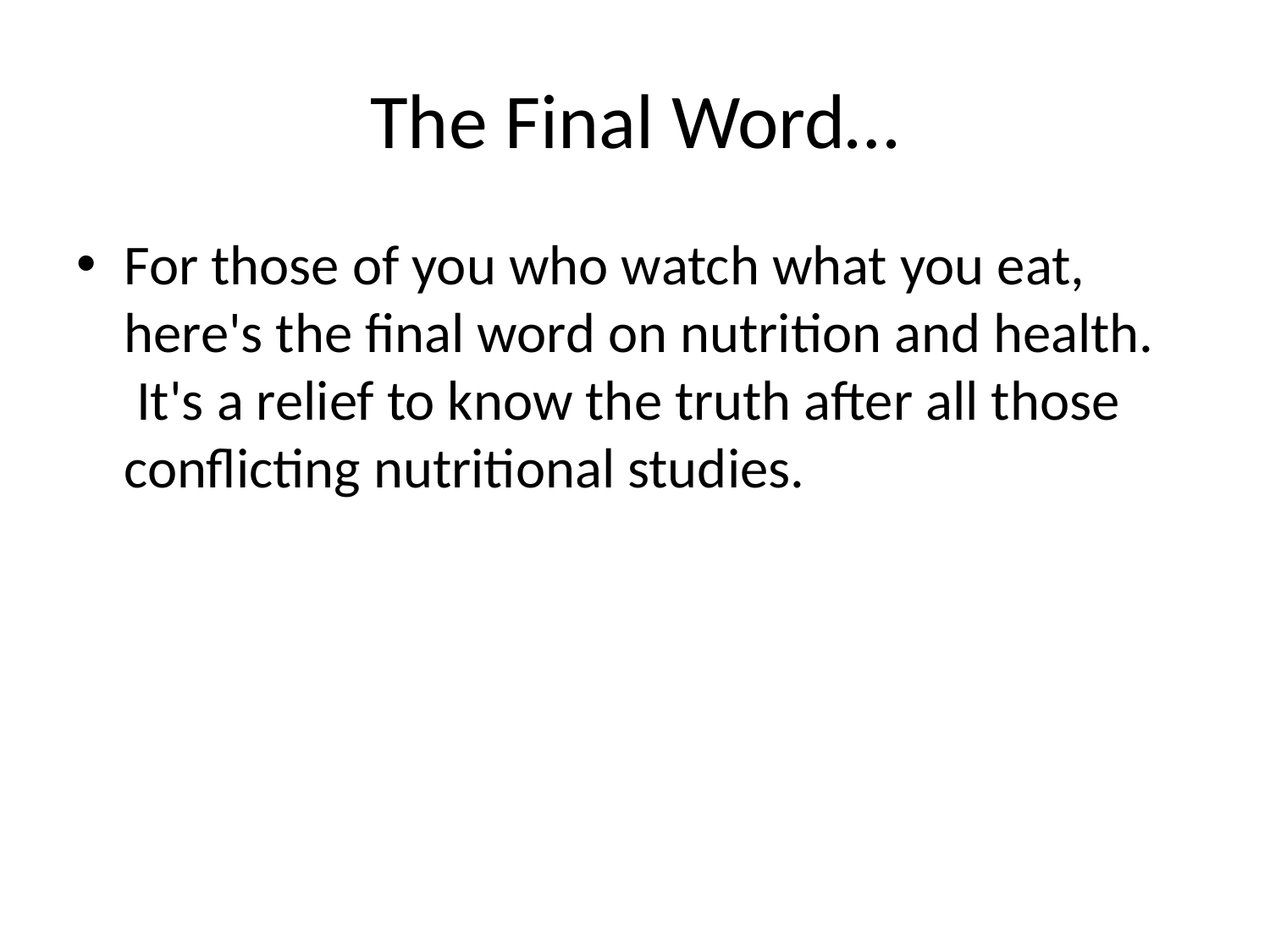

# The Final Word…
For those of you who watch what you eat, here's the final word on nutrition and health.  It's a relief to know the truth after all those conflicting nutritional studies.